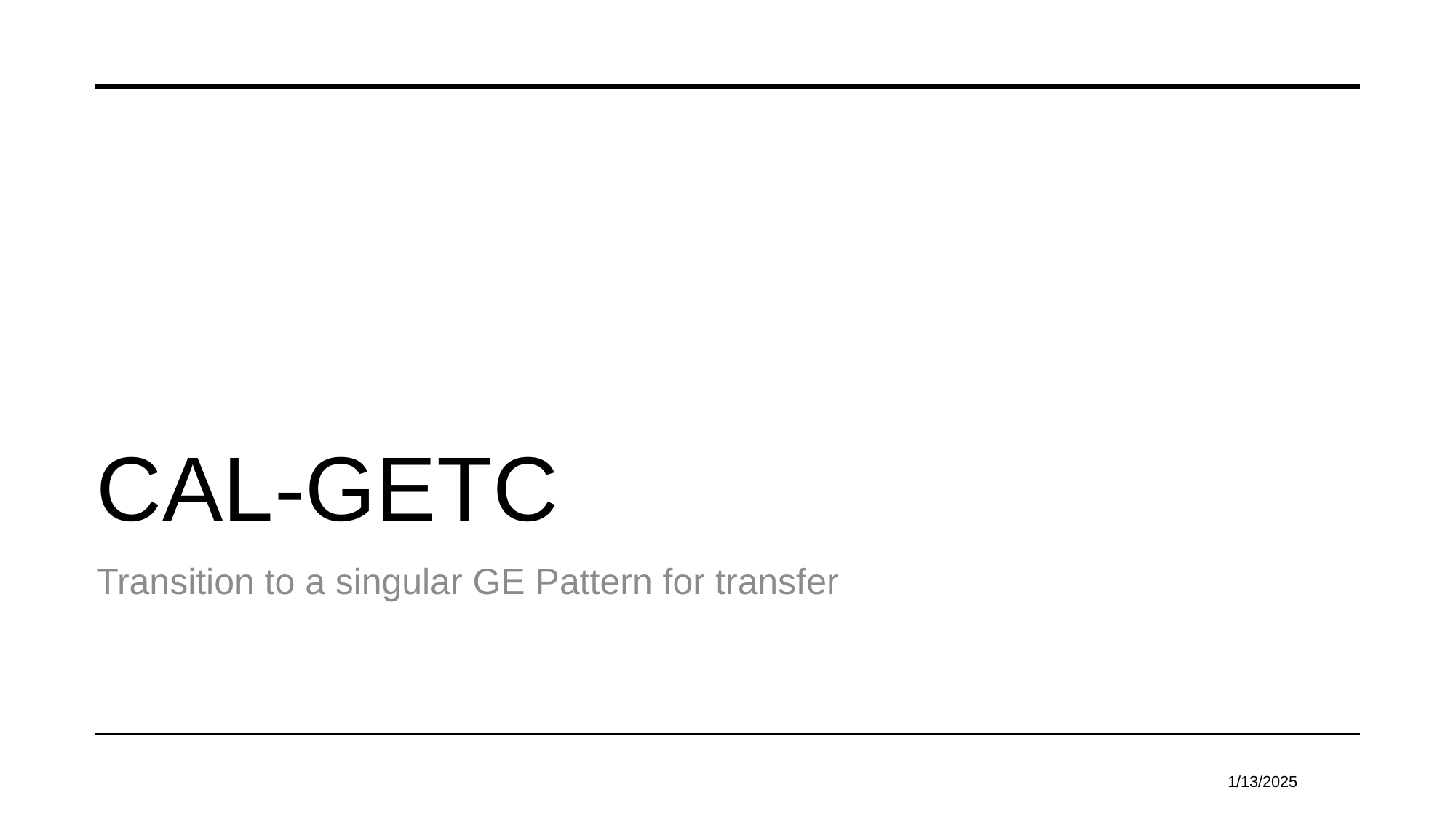

# Cal-GETC
Transition to a singular GE Pattern for transfer
1/13/2025